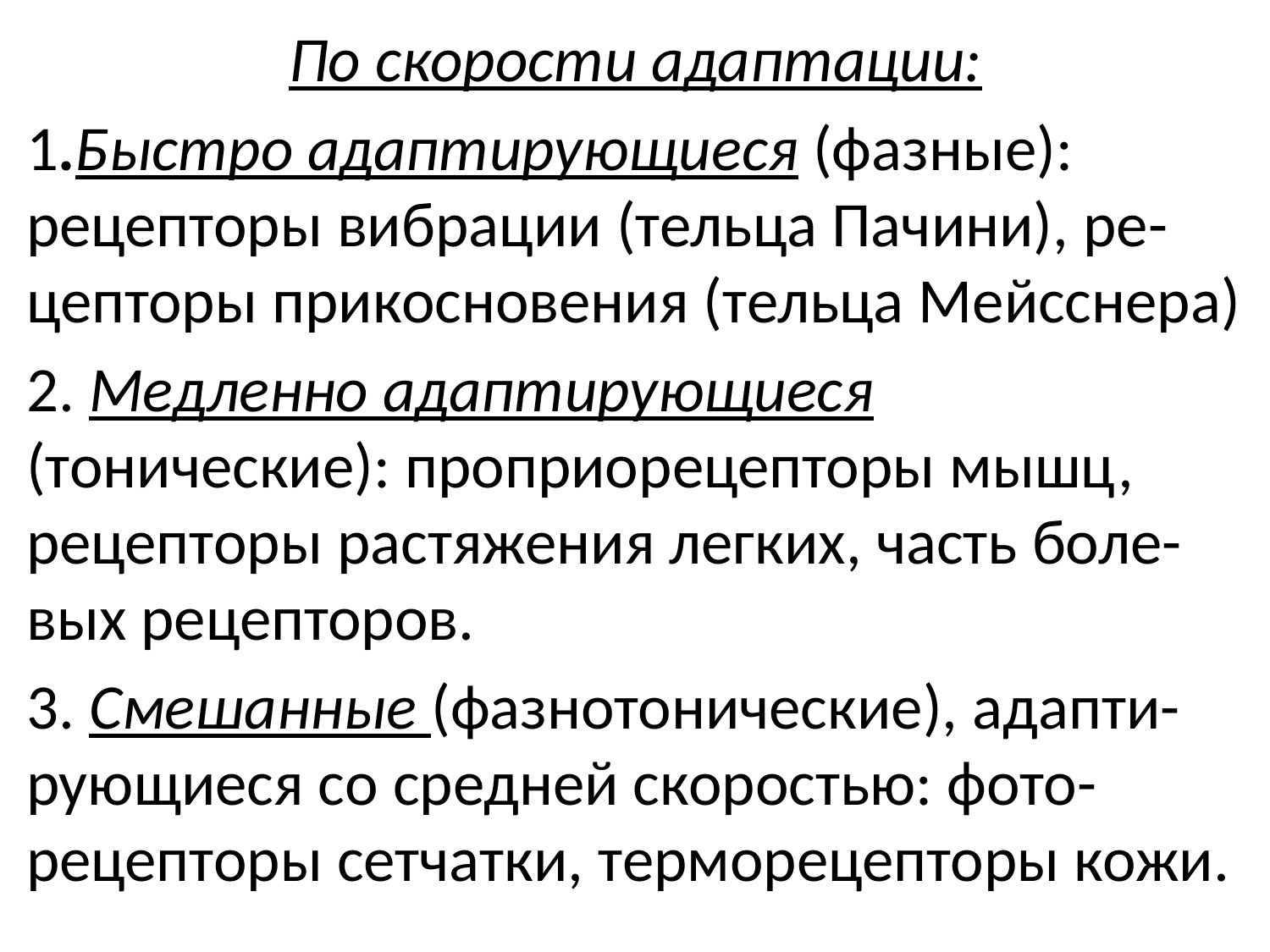

По скорости адаптации:
1.Быстро адаптирующиеся (фазные): рецепторы вибрации (тельца Пачини), ре-цепторы прикосновения (тельца Мейсснера)
2. Медленно адаптирующиеся (тонические): проприорецепторы мышц, рецепторы растяжения легких, часть боле-вых рецепторов.
3. Смешанные (фазнотонические), адапти-рующиеся со средней скоростью: фото-рецепторы сетчатки, терморецепторы кожи.

#